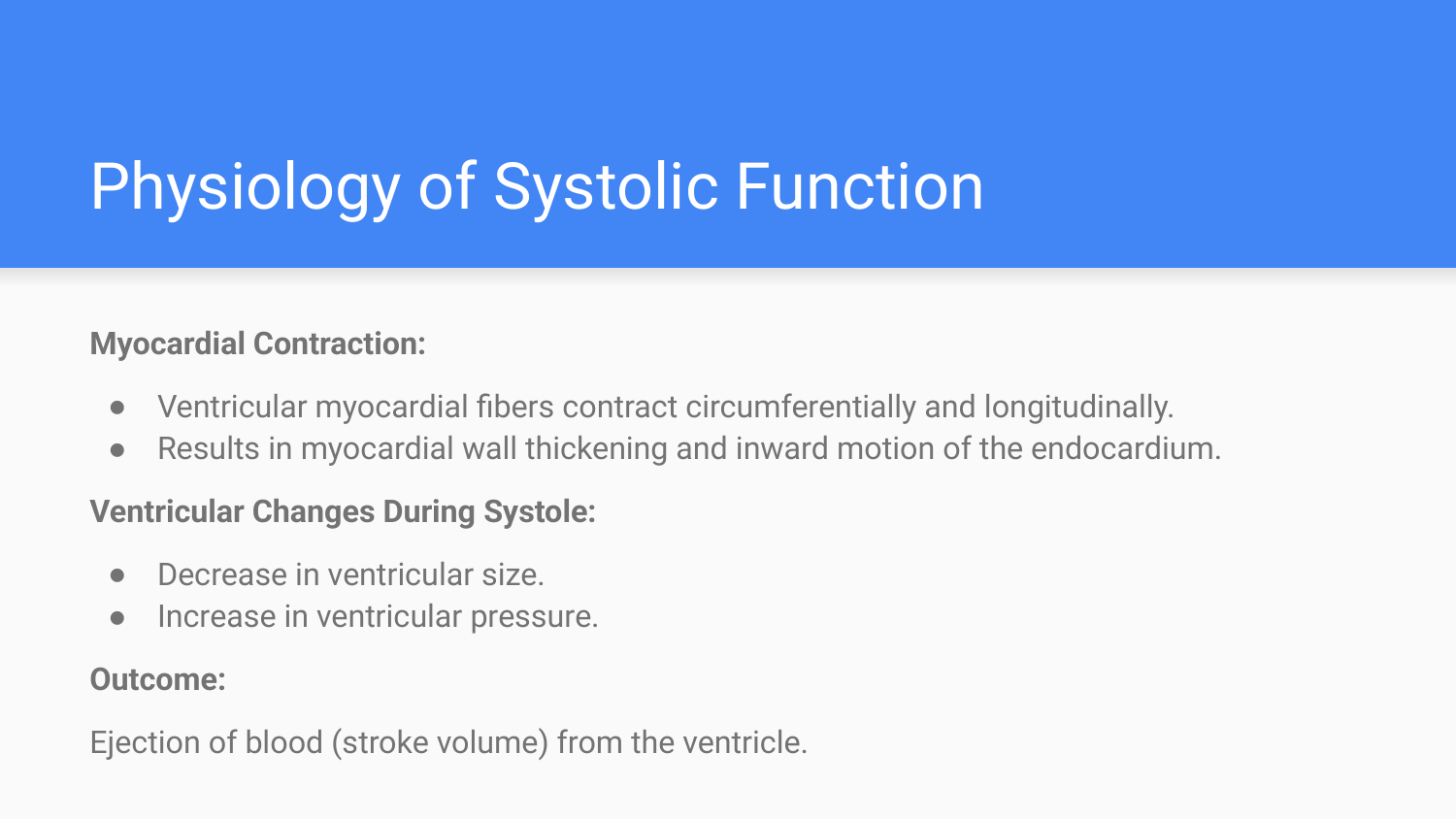

# Physiology of Systolic Function
Myocardial Contraction:
Ventricular myocardial fibers contract circumferentially and longitudinally.
Results in myocardial wall thickening and inward motion of the endocardium.
Ventricular Changes During Systole:
Decrease in ventricular size.
Increase in ventricular pressure.
Outcome:
Ejection of blood (stroke volume) from the ventricle.